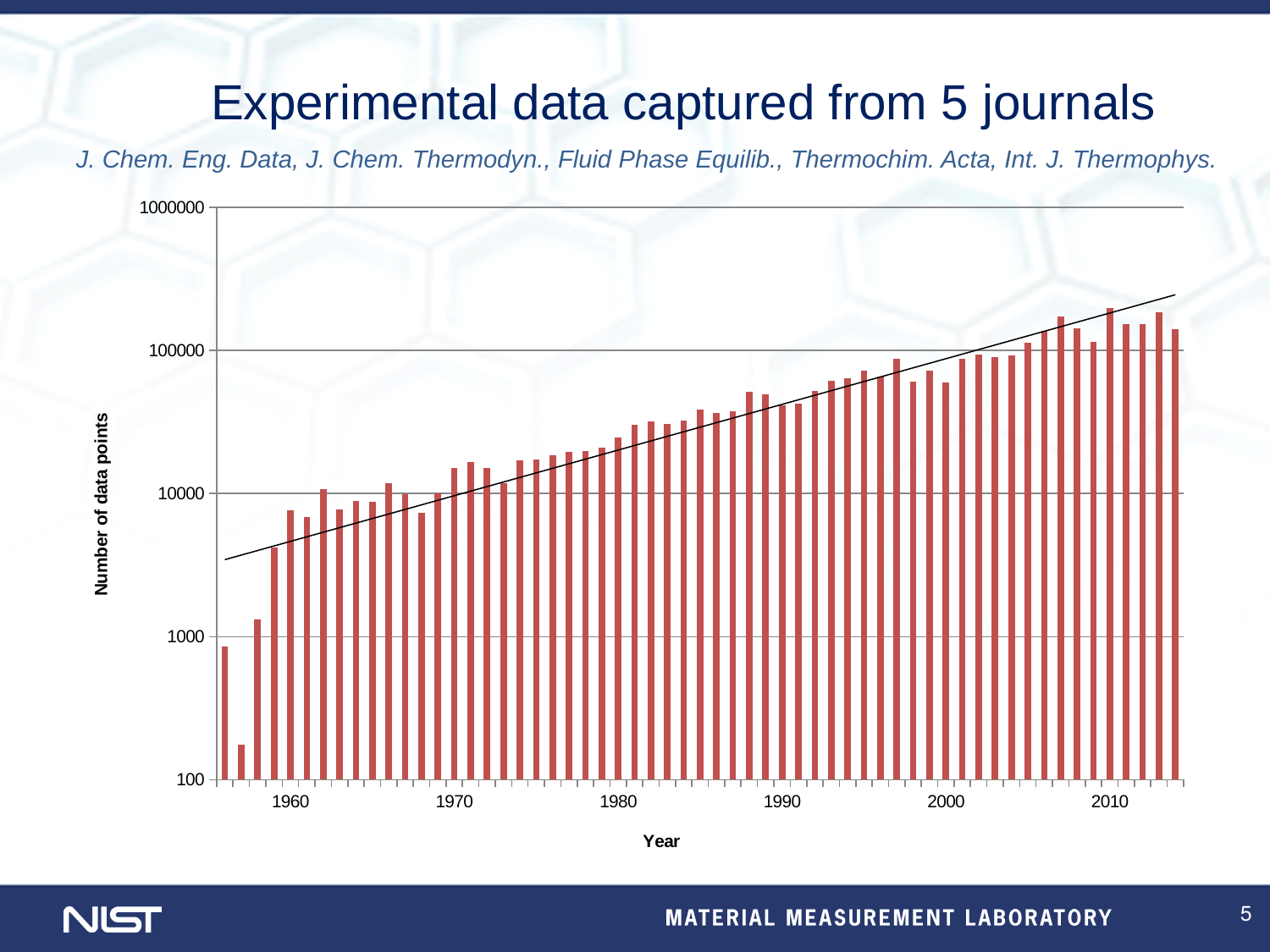

# Experimental data captured from 5 journals
J. Chem. Eng. Data, J. Chem. Thermodyn., Fluid Phase Equilib., Thermochim. Acta, Int. J. Thermophys.

### Chart

| Category |  |
|---|---|
|  | 853.0 |
|  | 176.0 |
|  | 1318.0 |
|  | 4214.0 |
| 1960 | 7646.0 |
|  | 6865.0 |
|  | 10728.0 |
|  | 7699.0 |
|  | 8841.0 |
|  | 8738.0 |
|  | 11809.0 |
|  | 9834.0 |
|  | 7366.0 |
|  | 10093.0 |
| 1970 | 15014.0 |
|  | 16530.0 |
|  | 15191.0 |
|  | 11795.0 |
|  | 17094.0 |
|  | 17355.0 |
|  | 18452.0 |
|  | 19513.0 |
|  | 19741.0 |
|  | 21049.0 |
| 1980 | 24579.0 |
|  | 30077.0 |
|  | 32110.0 |
|  | 30682.0 |
|  | 32553.0 |
|  | 38411.0 |
|  | 36726.0 |
|  | 37785.0 |
|  | 51696.0 |
|  | 49298.0 |
| 1990 | 41401.0 |
|  | 42546.0 |
|  | 52258.0 |
|  | 61558.0 |
|  | 63904.0 |
|  | 72200.0 |
|  | 65934.0 |
|  | 87296.0 |
|  | 60522.0 |
|  | 72491.0 |
| 2000 | 60053.0 |
|  | 87880.0 |
|  | 94169.0 |
|  | 89391.0 |
|  | 91727.0 |
|  | 113522.0 |
|  | 136236.0 |
|  | 172152.0 |
|  | 141938.0 |
|  | 115175.0 |
| 2010 | 198103.0 |
|  | 152830.0 |
|  | 153291.0 |
|  | 185399.0 |
|  | 141676.0 |